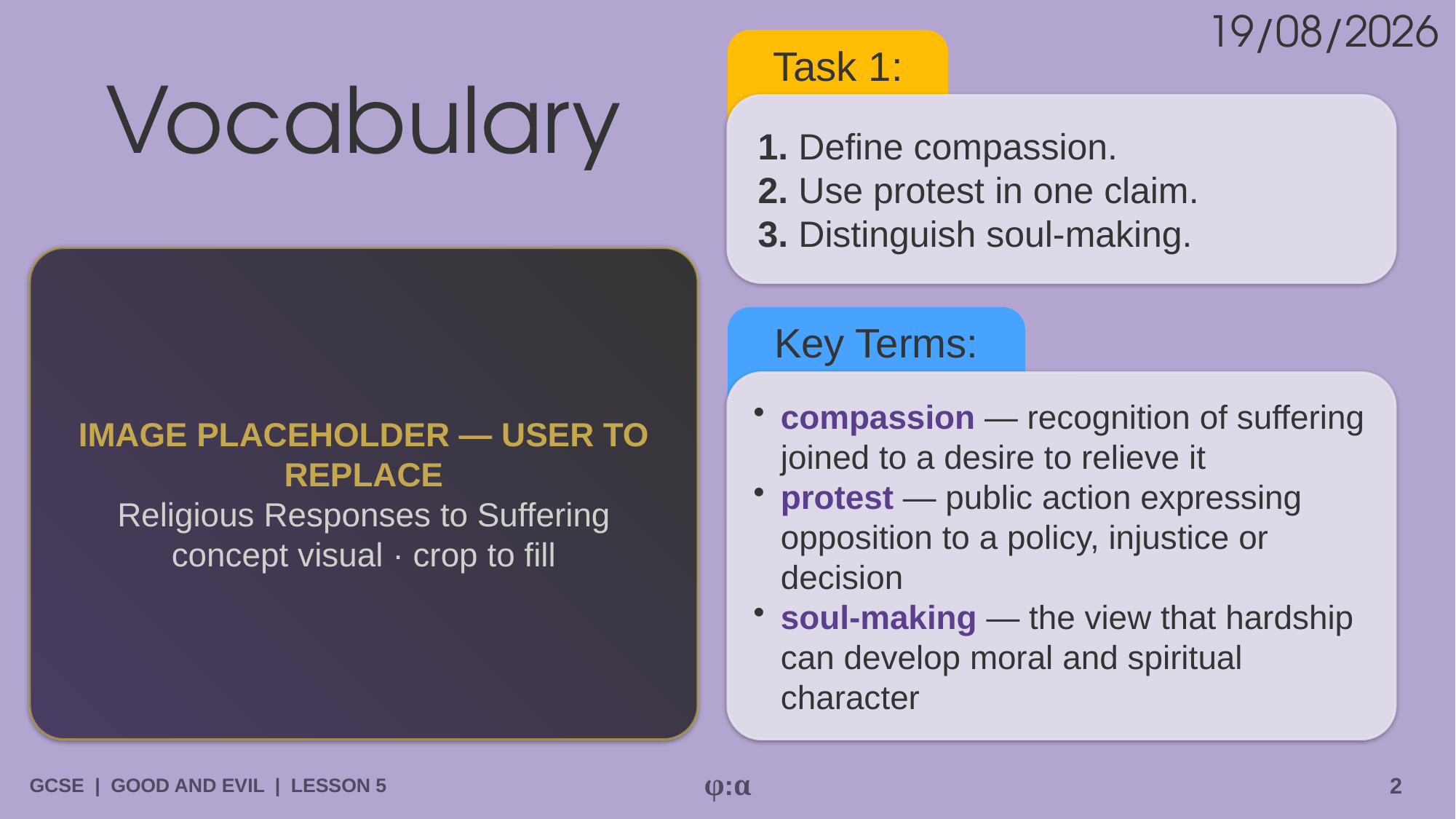

19/08/2026
# Vocabulary
Task 1:
1. Define compassion.
2. Use protest in one claim.
3. Distinguish soul-making.
IMAGE PLACEHOLDER — USER TO REPLACE
Religious Responses to Suffering concept visual · crop to fill
Key Terms:
​compassion — recognition of suffering joined to a desire to relieve it
​protest — public action expressing opposition to a policy, injustice or decision
​soul-making — the view that hardship can develop moral and spiritual character
GCSE  |  GOOD AND EVIL  |  LESSON 5
φ:α
2